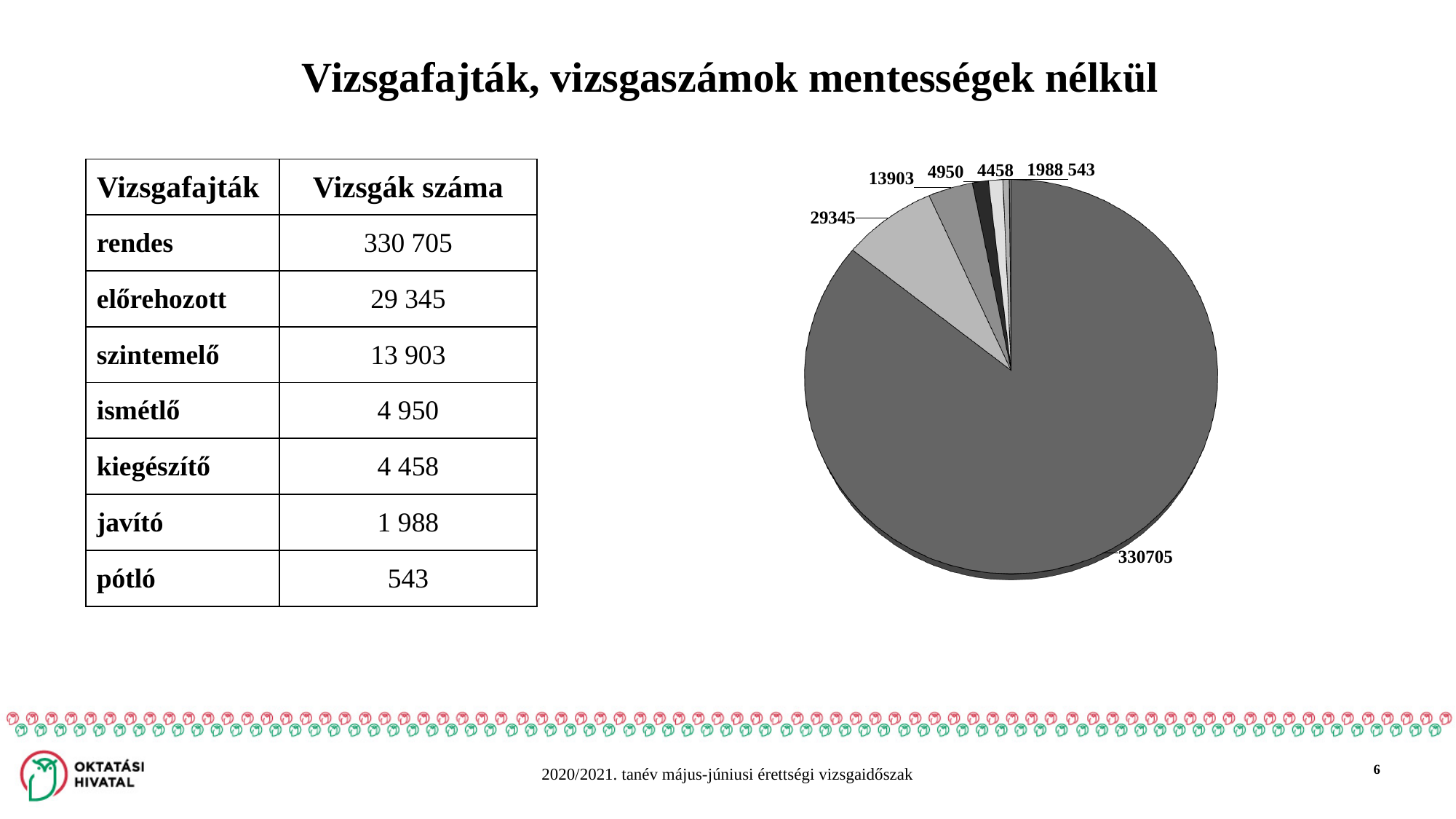

Vizsgafajták, vizsgaszámok mentességek nélkül

[unsupported chart]

| Vizsgafajták | Vizsgák száma |
| --- | --- |
| rendes | 330 705 |
| előrehozott | 29 345 |
| szintemelő | 13 903 |
| ismétlő | 4 950 |
| kiegészítő | 4 458 |
| javító | 1 988 |
| pótló | 543 |
6